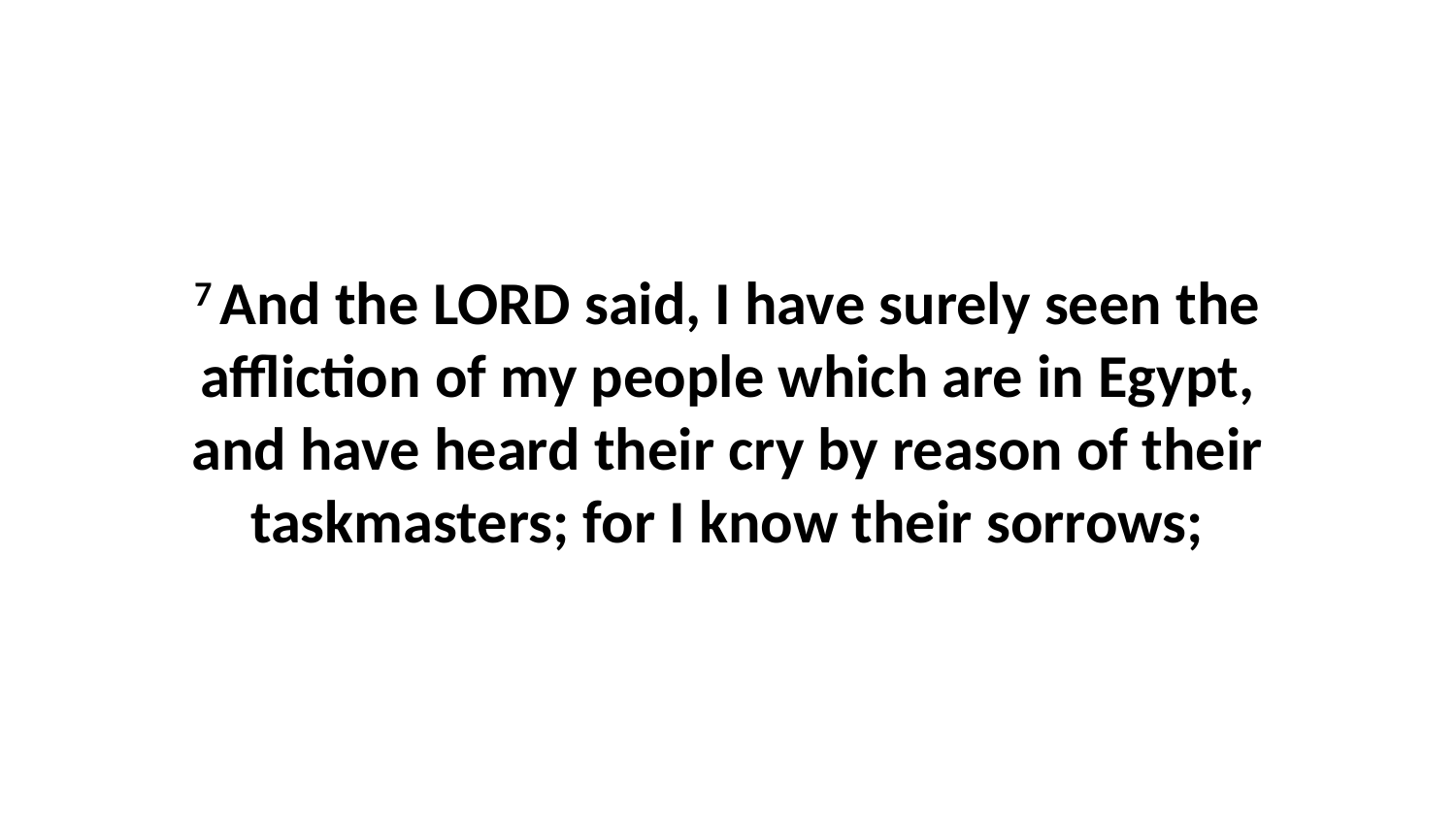

7 And the LORD said, I have surely seen the affliction of my people which are in Egypt, and have heard their cry by reason of their taskmasters; for I know their sorrows;